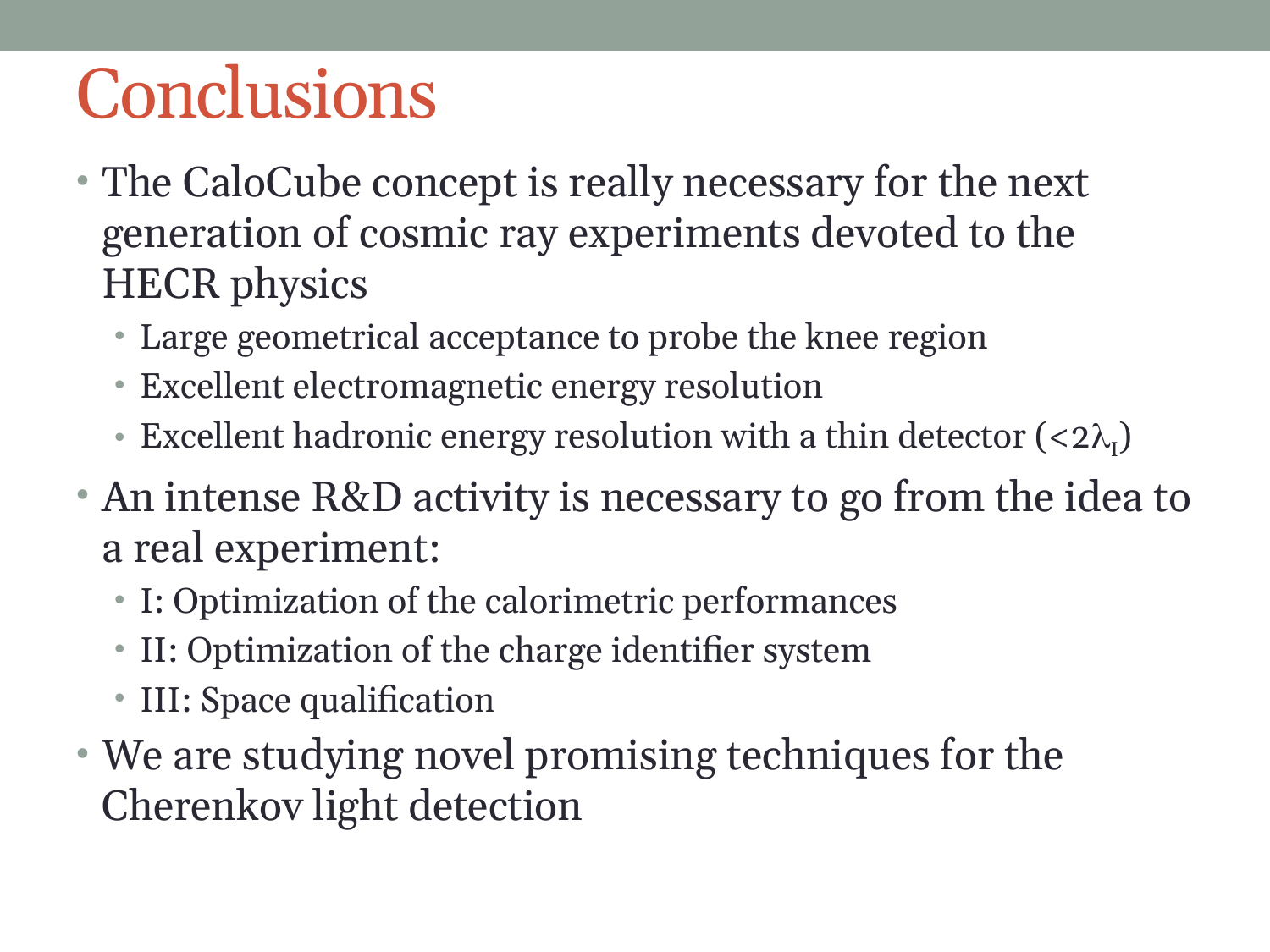

# Conclusions
The CaloCube concept is really necessary for the next generation of cosmic ray experiments devoted to the HECR physics
Large geometrical acceptance to probe the knee region
Excellent electromagnetic energy resolution
Excellent hadronic energy resolution with a thin detector (<2λI)
An intense R&D activity is necessary to go from the idea to a real experiment:
I: Optimization of the calorimetric performances
II: Optimization of the charge identifier system
III: Space qualification
We are studying novel promising techniques for the Cherenkov light detection